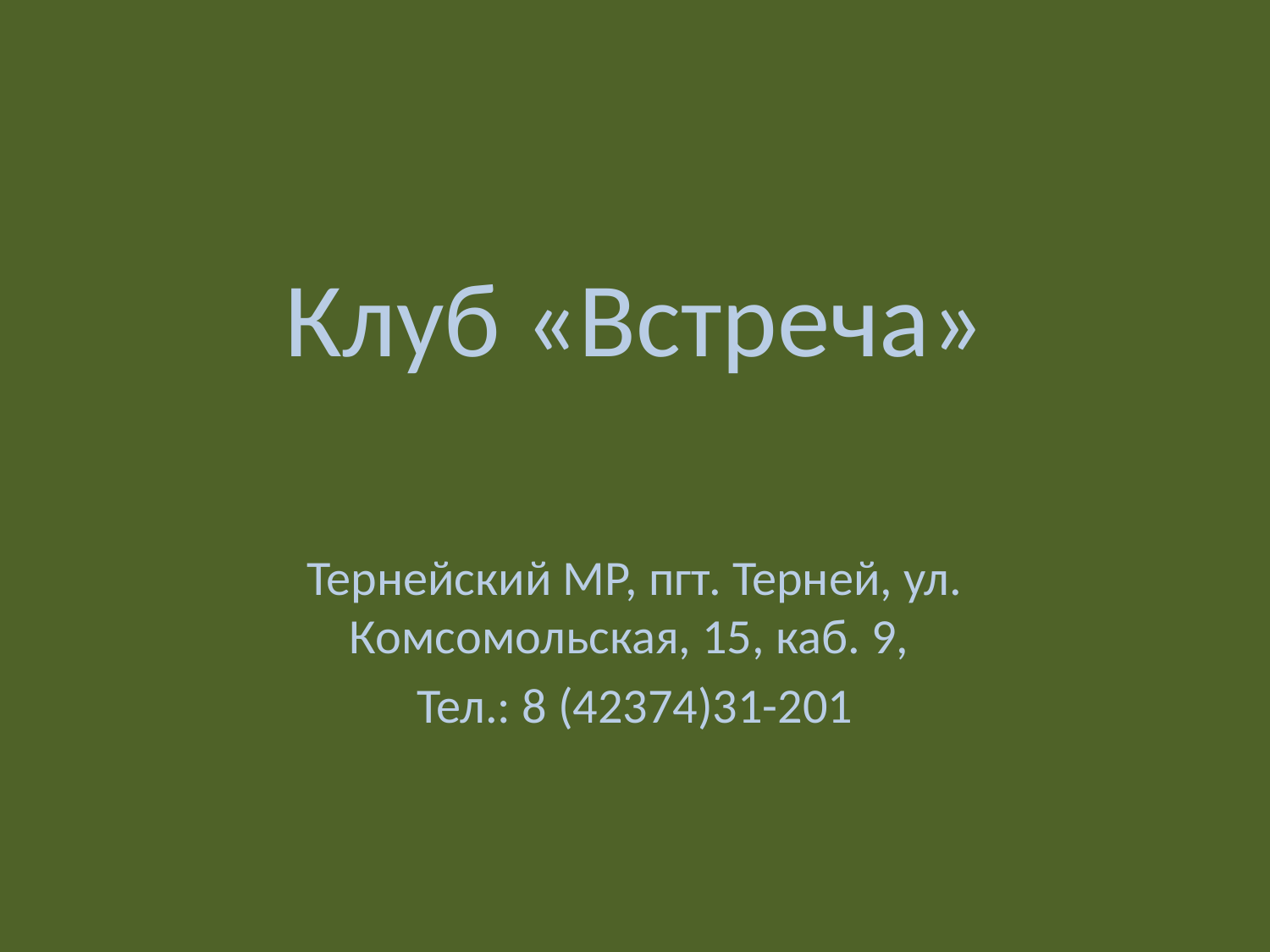

Клуб «Встреча»
Тернейский МР, пгт. Терней, ул. Комсомольская, 15, каб. 9,
Тел.: 8 (42374)31-201